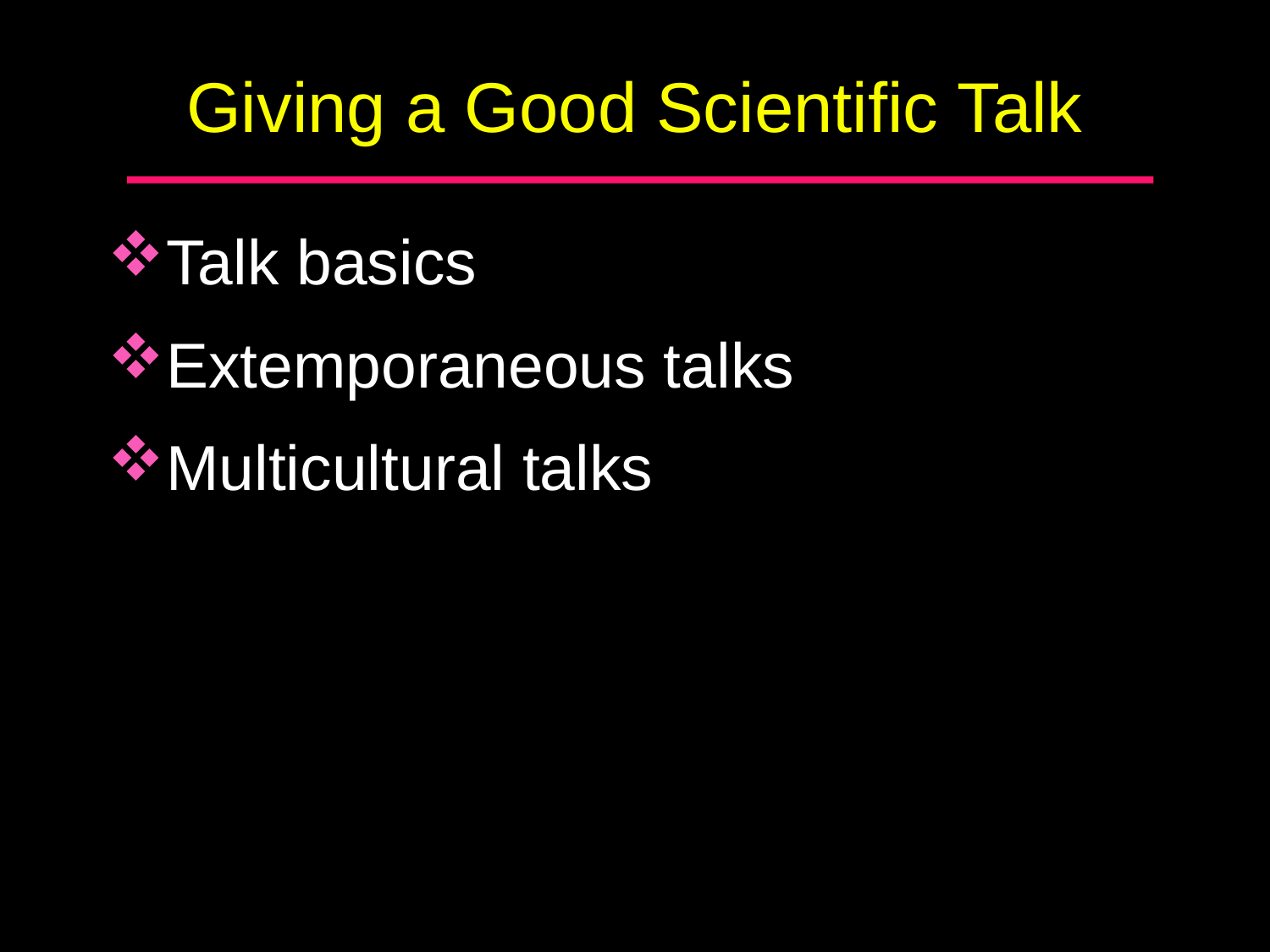

# Giving a Good Scientific Talk

Talk basics
Extemporaneous talks
Multicultural talks